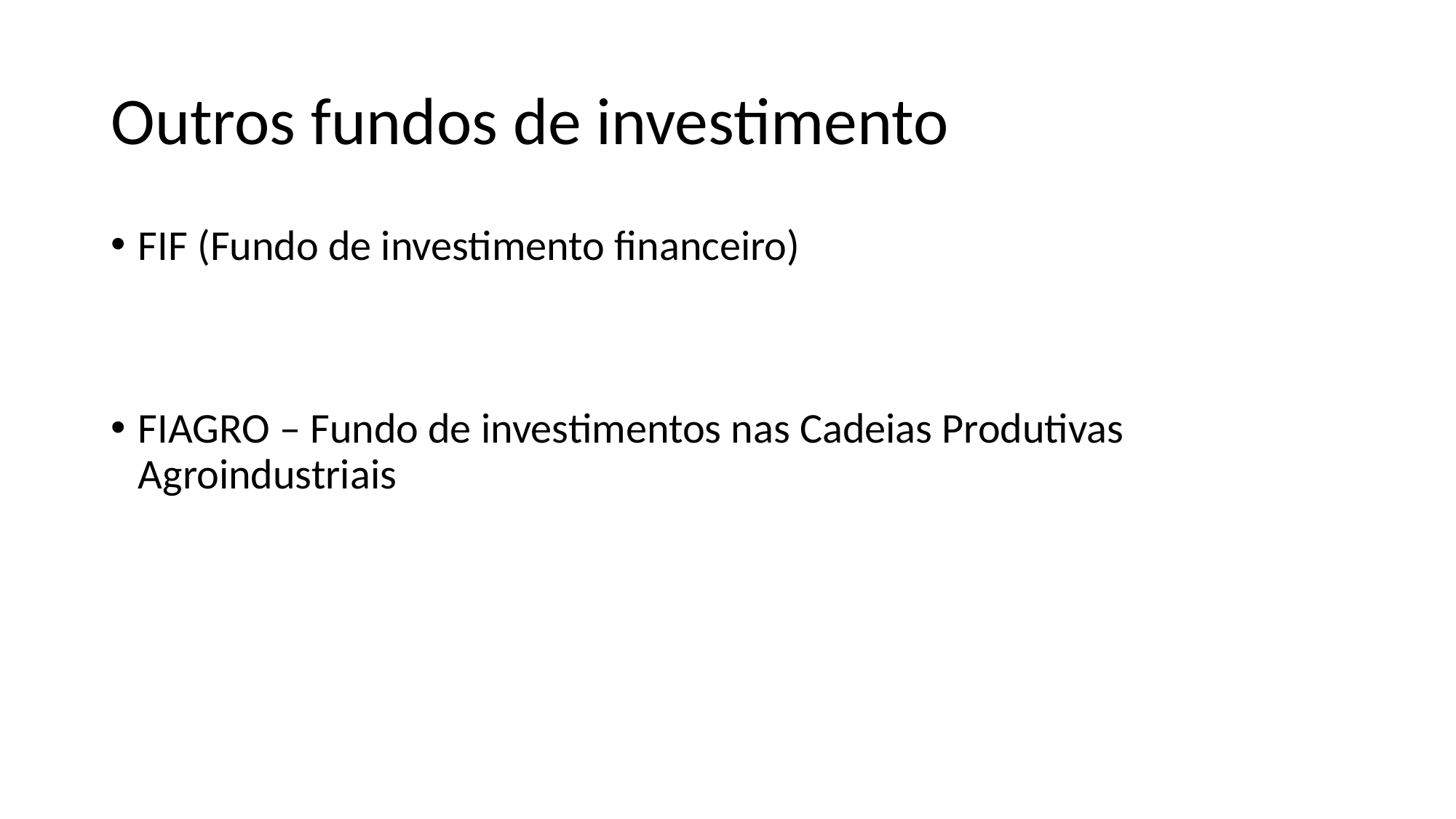

# Outros fundos de investimento
FIF (Fundo de investimento financeiro)

FIAGRO – Fundo de investimentos nas Cadeias Produtivas Agroindustriais